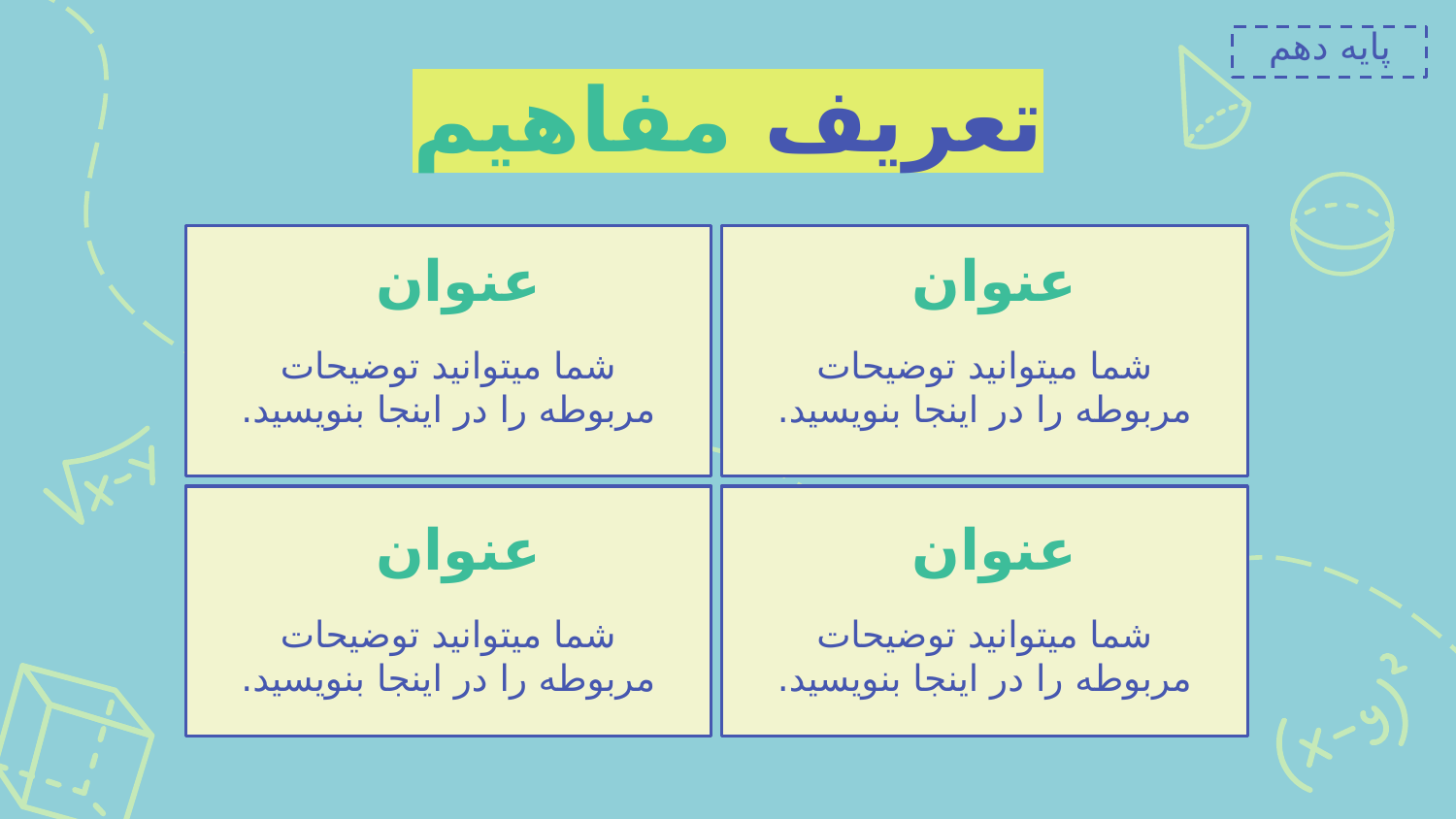

پایه دهم
تعریف مفاهیم
# عنوان
عنوان
شما میتوانید توضیحات مربوطه را در اینجا بنویسید.
شما میتوانید توضیحات مربوطه را در اینجا بنویسید.
عنوان
عنوان
شما میتوانید توضیحات مربوطه را در اینجا بنویسید.
شما میتوانید توضیحات مربوطه را در اینجا بنویسید.